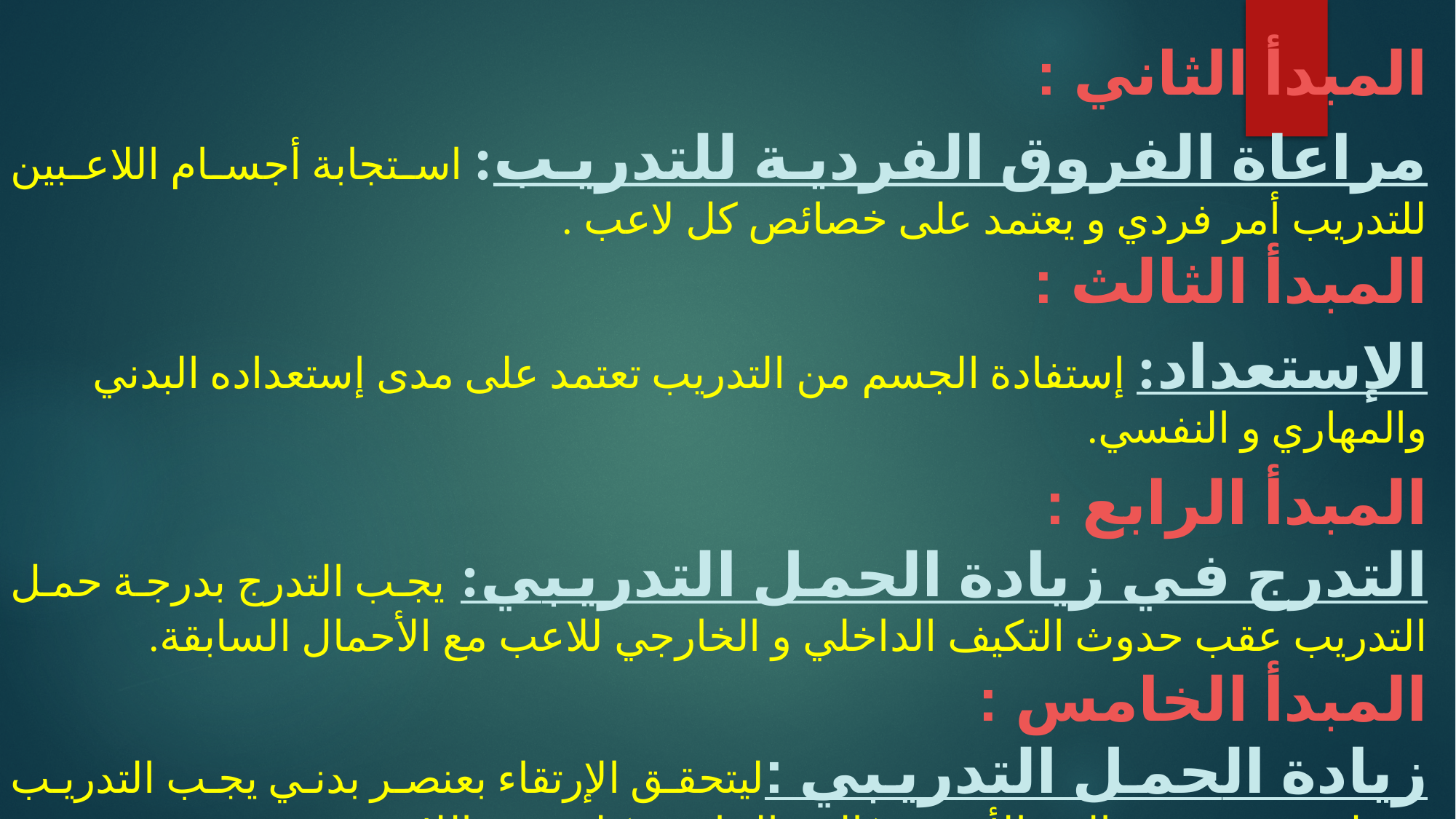

المبدأ الثاني :
مراعاة الفروق الفردية للتدريب: استجابة أجسام اللاعبين للتدريب أمر فردي و يعتمد على خصائص كل لاعب .
المبدأ الثالث :
الإستعداد: إستفادة الجسم من التدريب تعتمد على مدى إستعداده البدني والمهاري و النفسي.
المبدأ الرابع :
التدرج في زيادة الحمل التدريبي: يجب التدرج بدرجة حمل التدريب عقب حدوث التكيف الداخلي و الخارجي للاعب مع الأحمال السابقة.
المبدأ الخامس :
زيادة الحمل التدريبي :ليتحقق الإرتقاء بعنصر بدني يجب التدريب بحمل عند مستوى الحد الأقصى ( الحد الخارجي) لمقدرة اللاعب.